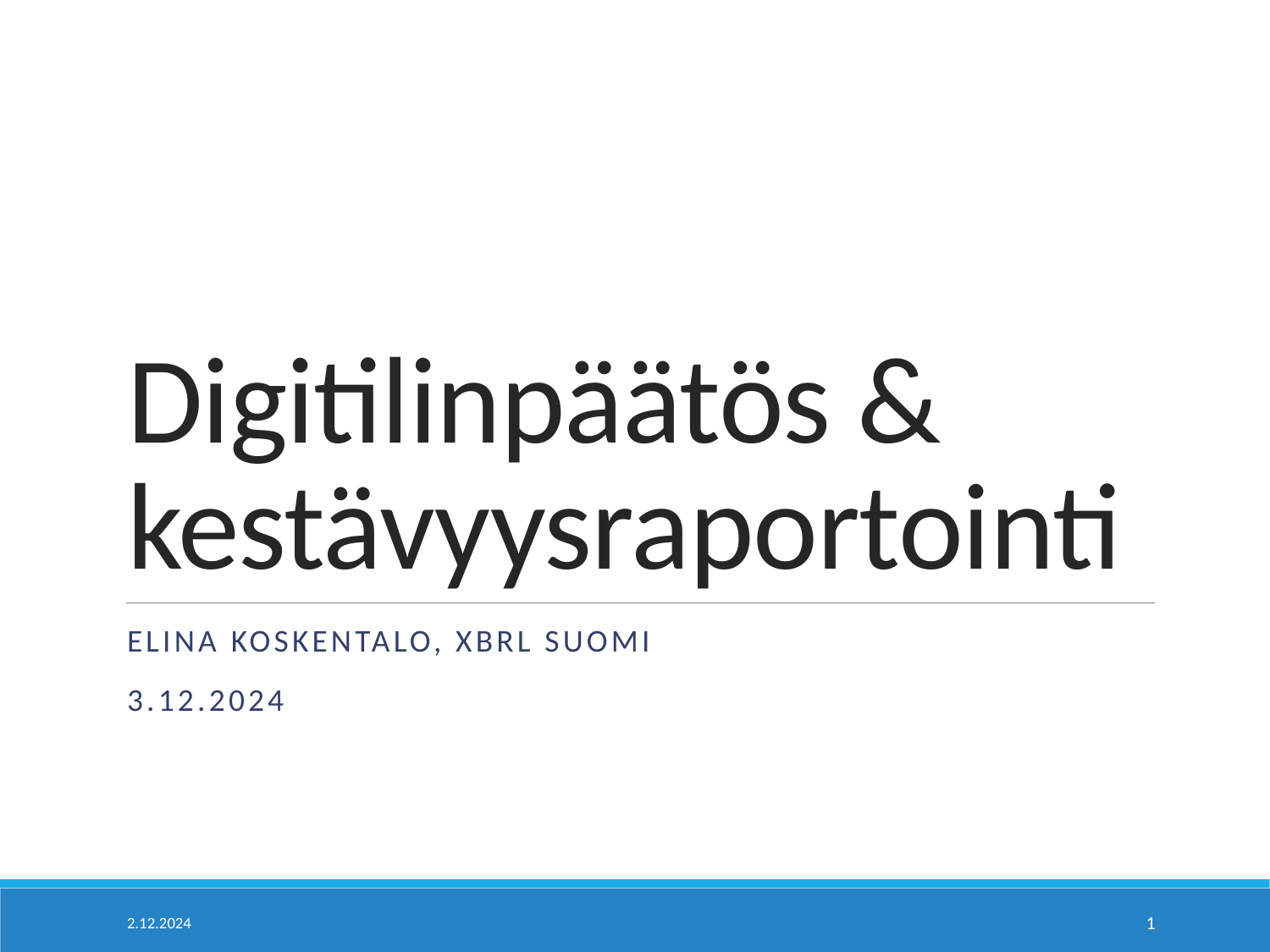

# Digitilinpäätös & kestävyysraportointi
Elina Koskentalo, XBRL Suomi
3.12.2024
2.12.2024

1